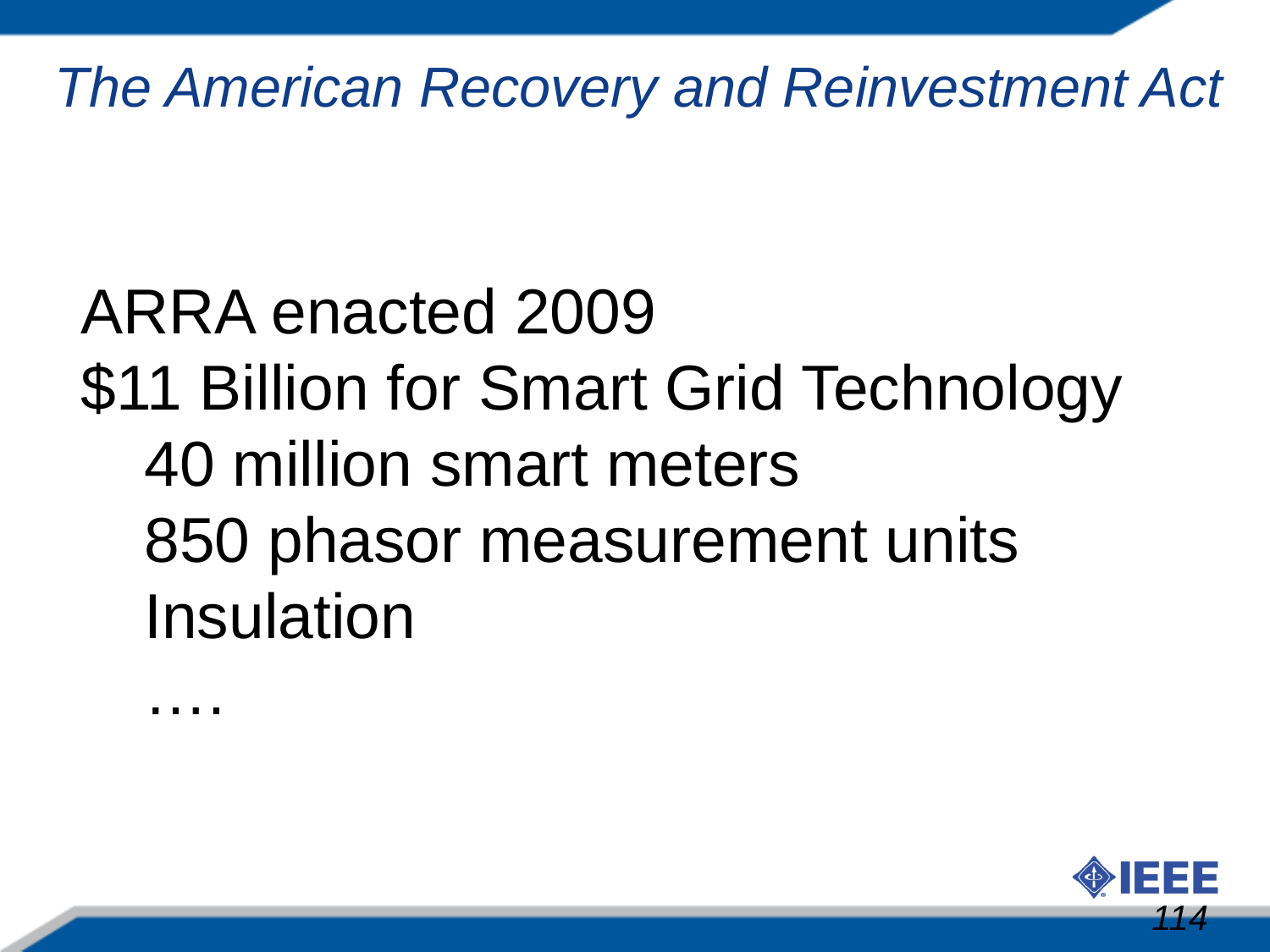

The American Recovery and Reinvestment Act
ARRA enacted 2009
$11 Billion for Smart Grid Technology
40 million smart meters
850 phasor measurement units
Insulation
….
114